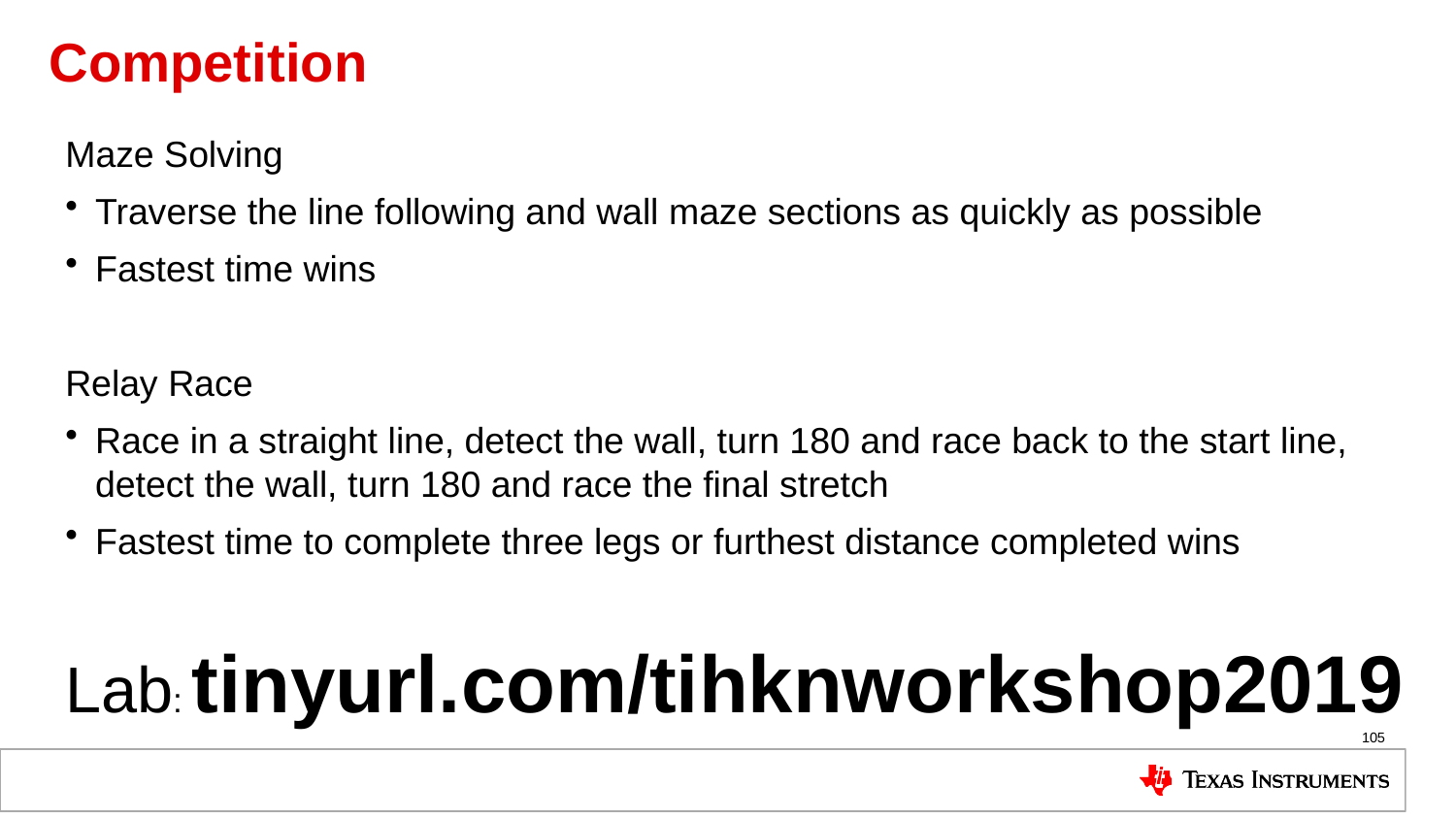

# Competition
Maze Solving
Traverse the line following and wall maze sections as quickly as possible
Fastest time wins

Relay Race
Race in a straight line, detect the wall, turn 180 and race back to the start line, detect the wall, turn 180 and race the final stretch
Fastest time to complete three legs or furthest distance completed wins

Lab: tinyurl.com/tihknworkshop2019
105